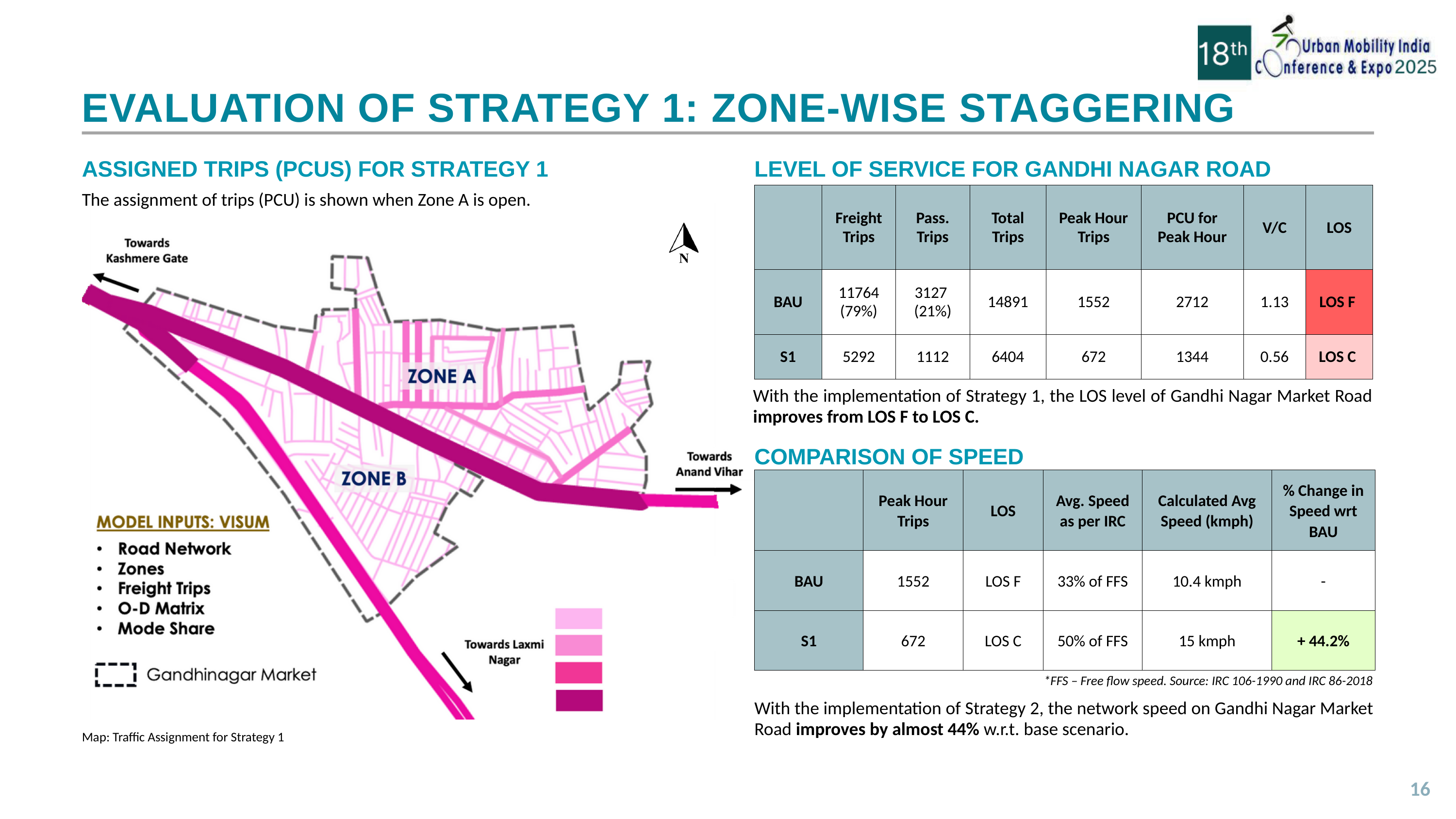

EVALUATION OF STRATEGY 1: ZONE-WISE STAGGERING

ASSIGNED TRIPS (PCUS) FOR STRATEGY 1
LEVEL OF SERVICE FOR GANDHI NAGAR ROAD
|  | Freight Trips | Pass. Trips | Total Trips | Peak Hour Trips | PCU for Peak Hour | V/C | LOS |
| --- | --- | --- | --- | --- | --- | --- | --- |
| BAU | 11764 (79%) | 3127 (21%) | 14891 | 1552 | 2712 | 1.13 | LOS F |
| S1 | 5292 | 1112 | 6404 | 672 | 1344 | 0.56 | LOS C |
The assignment of trips (PCU) is shown when Zone A is open.

With the implementation of Strategy 1, the LOS level of Gandhi Nagar Market Road improves from LOS F to LOS C.
COMPARISON OF SPEED
|  | Peak Hour Trips | LOS | Avg. Speed as per IRC | Calculated Avg Speed (kmph) | % Change in Speed wrt BAU |
| --- | --- | --- | --- | --- | --- |
| BAU | 1552 | LOS F | 33% of FFS | 10.4 kmph | - |
| S1 | 672 | LOS C | 50% of FFS | 15 kmph | + 44.2% |

*FFS – Free flow speed. Source: IRC 106-1990 and IRC 86-2018
With the implementation of Strategy 2, the network speed on Gandhi Nagar Market Road improves by almost 44% w.r.t. base scenario.
Map: Traffic Assignment for Strategy 1
16